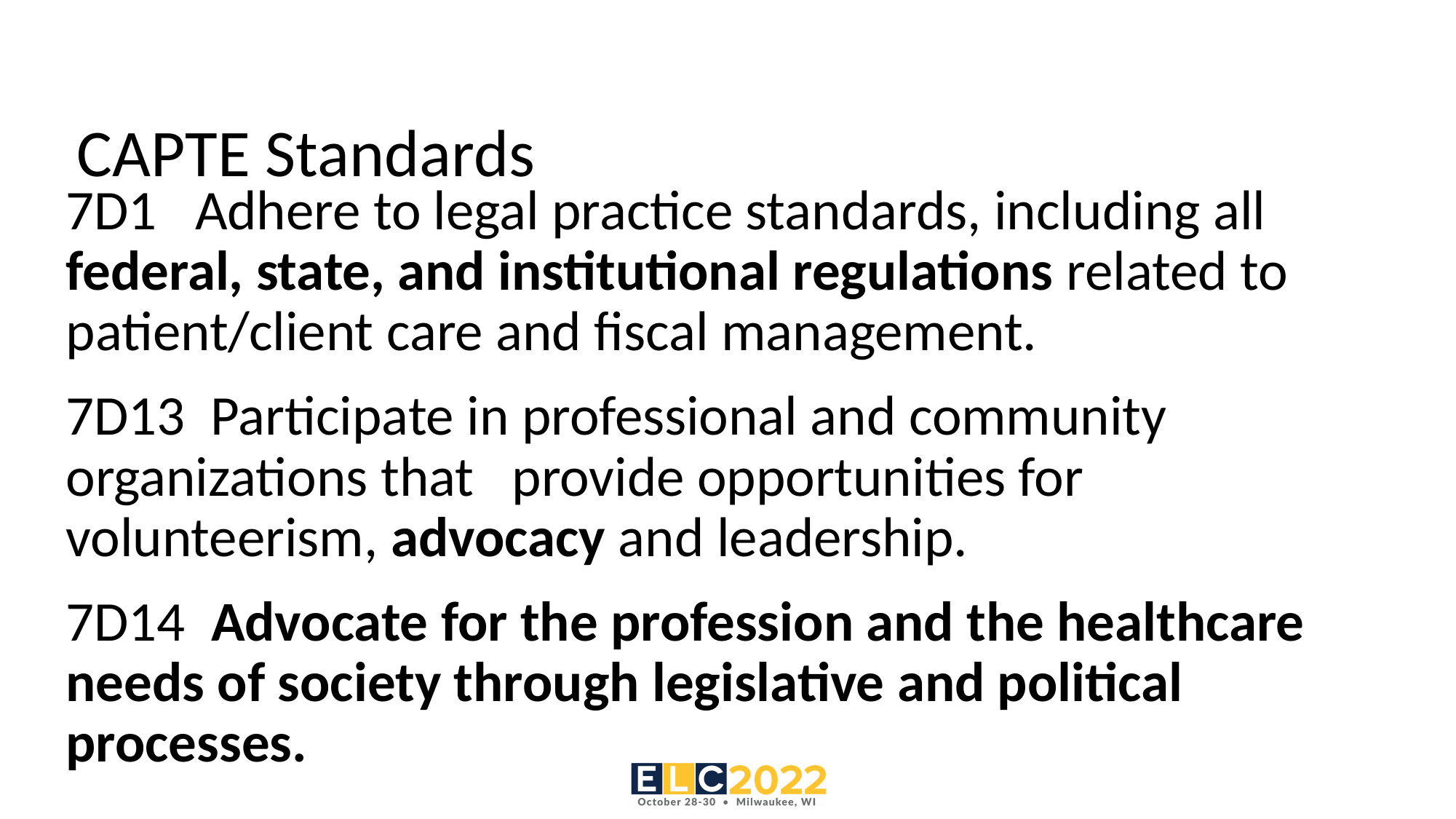

# CAPTE Standards
7D1   Adhere to legal practice standards, including all federal, state, and institutional regulations related to patient/client care and fiscal management.
7D13  Participate in professional and community organizations that   provide opportunities for volunteerism, advocacy and leadership.
7D14  Advocate for the profession and the healthcare needs of society through legislative and political processes.